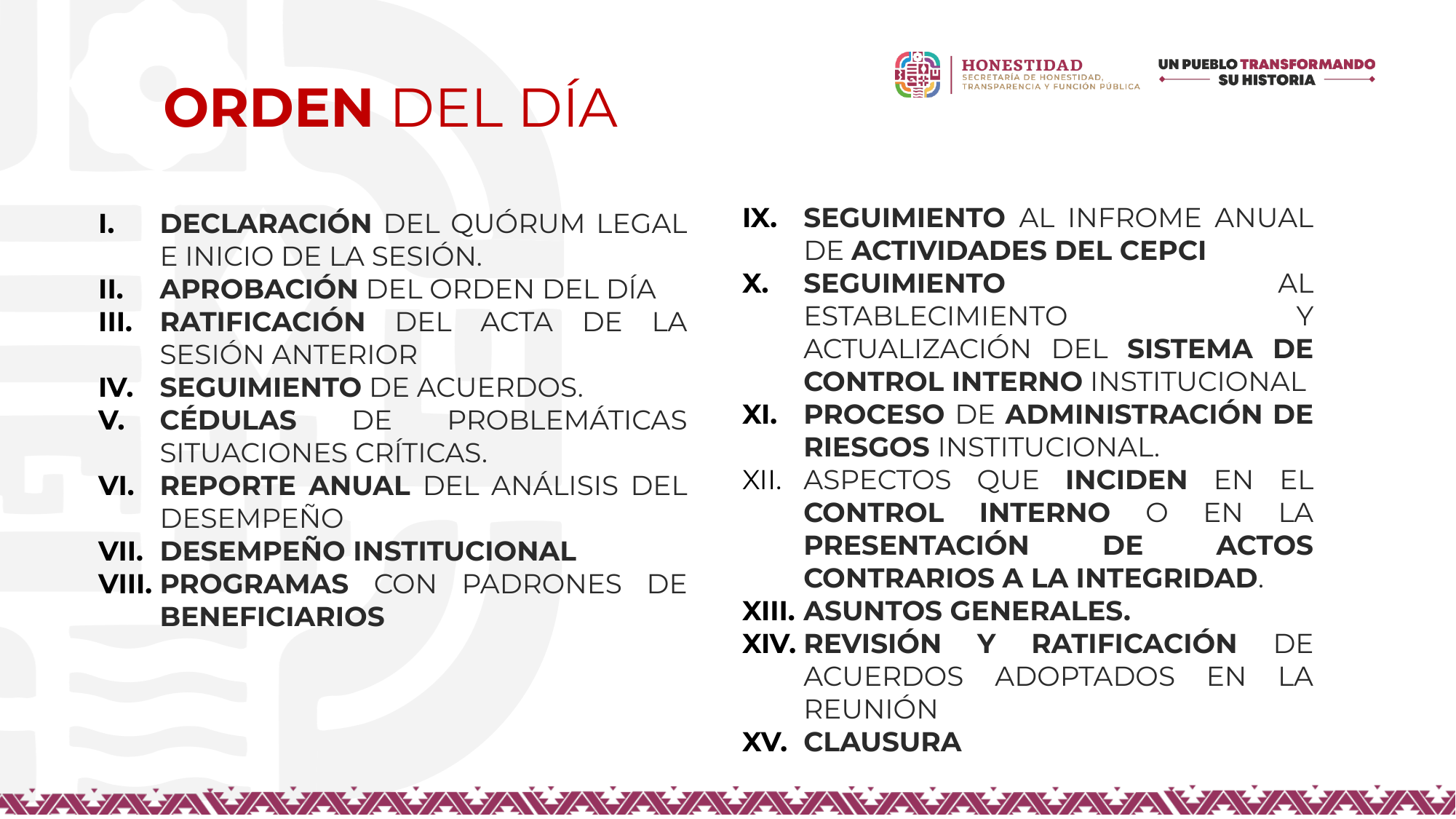

ORDEN DEL DÍA

SEGUIMIENTO AL INFROME ANUAL DE ACTIVIDADES DEL CEPCI
SEGUIMIENTO AL ESTABLECIMIENTO Y ACTUALIZACIÓN DEL SISTEMA DE CONTROL INTERNO INSTITUCIONAL
PROCESO DE ADMINISTRACIÓN DE RIESGOS INSTITUCIONAL.
ASPECTOS QUE INCIDEN EN EL CONTROL INTERNO O EN LA PRESENTACIÓN DE ACTOS CONTRARIOS A LA INTEGRIDAD.
ASUNTOS GENERALES.
REVISIÓN Y RATIFICACIÓN DE ACUERDOS ADOPTADOS EN LA REUNIÓN
CLAUSURA
DECLARACIÓN DEL QUÓRUM LEGAL E INICIO DE LA SESIÓN.
APROBACIÓN DEL ORDEN DEL DÍA
RATIFICACIÓN DEL ACTA DE LA SESIÓN ANTERIOR
SEGUIMIENTO DE ACUERDOS.
CÉDULAS DE PROBLEMÁTICAS SITUACIONES CRÍTICAS.
REPORTE ANUAL DEL ANÁLISIS DEL DESEMPEÑO
DESEMPEÑO INSTITUCIONAL
PROGRAMAS CON PADRONES DE BENEFICIARIOS